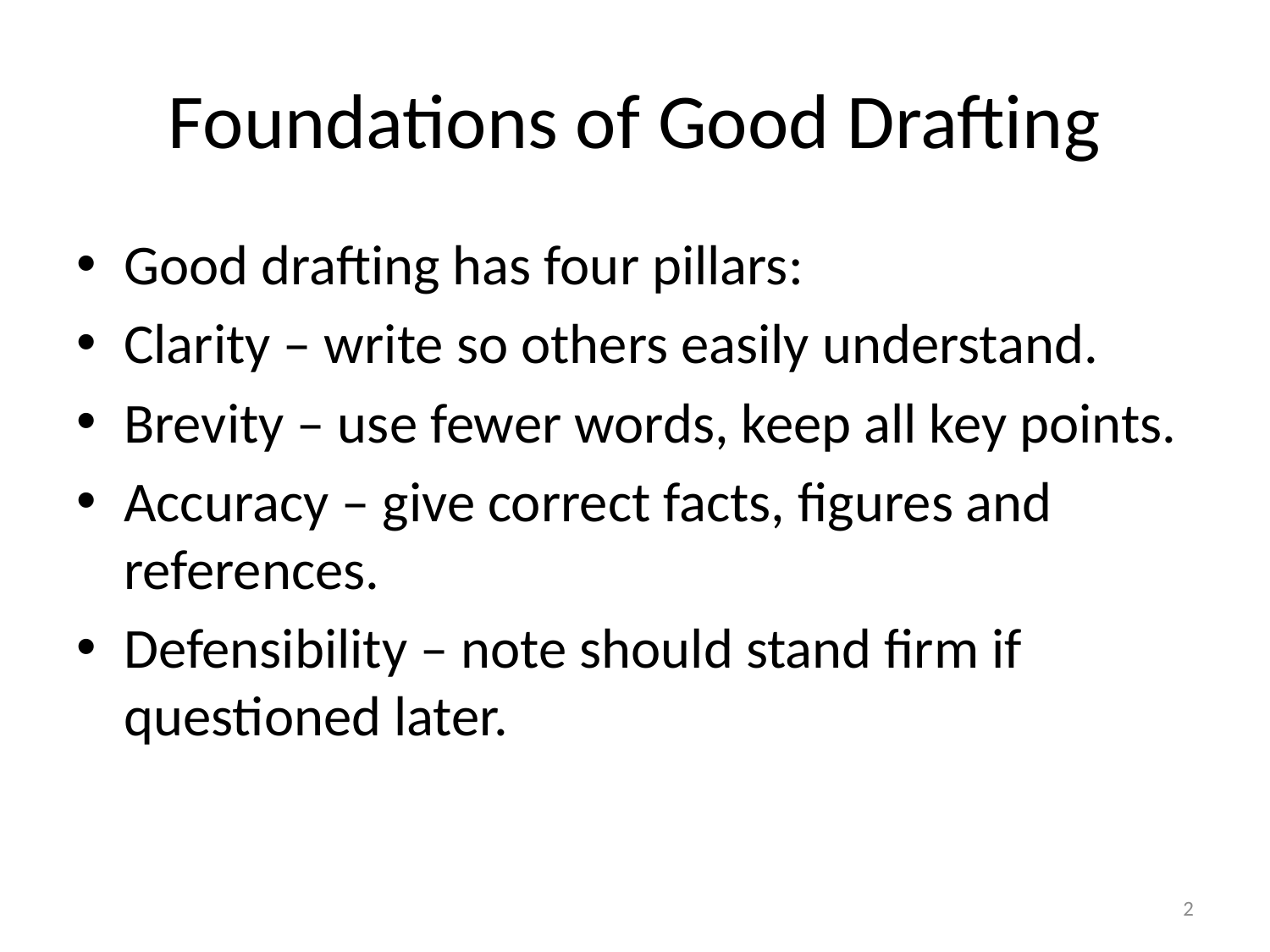

# Foundations of Good Drafting
Good drafting has four pillars:
Clarity – write so others easily understand.
Brevity – use fewer words, keep all key points.
Accuracy – give correct facts, figures and references.
Defensibility – note should stand firm if questioned later.
2